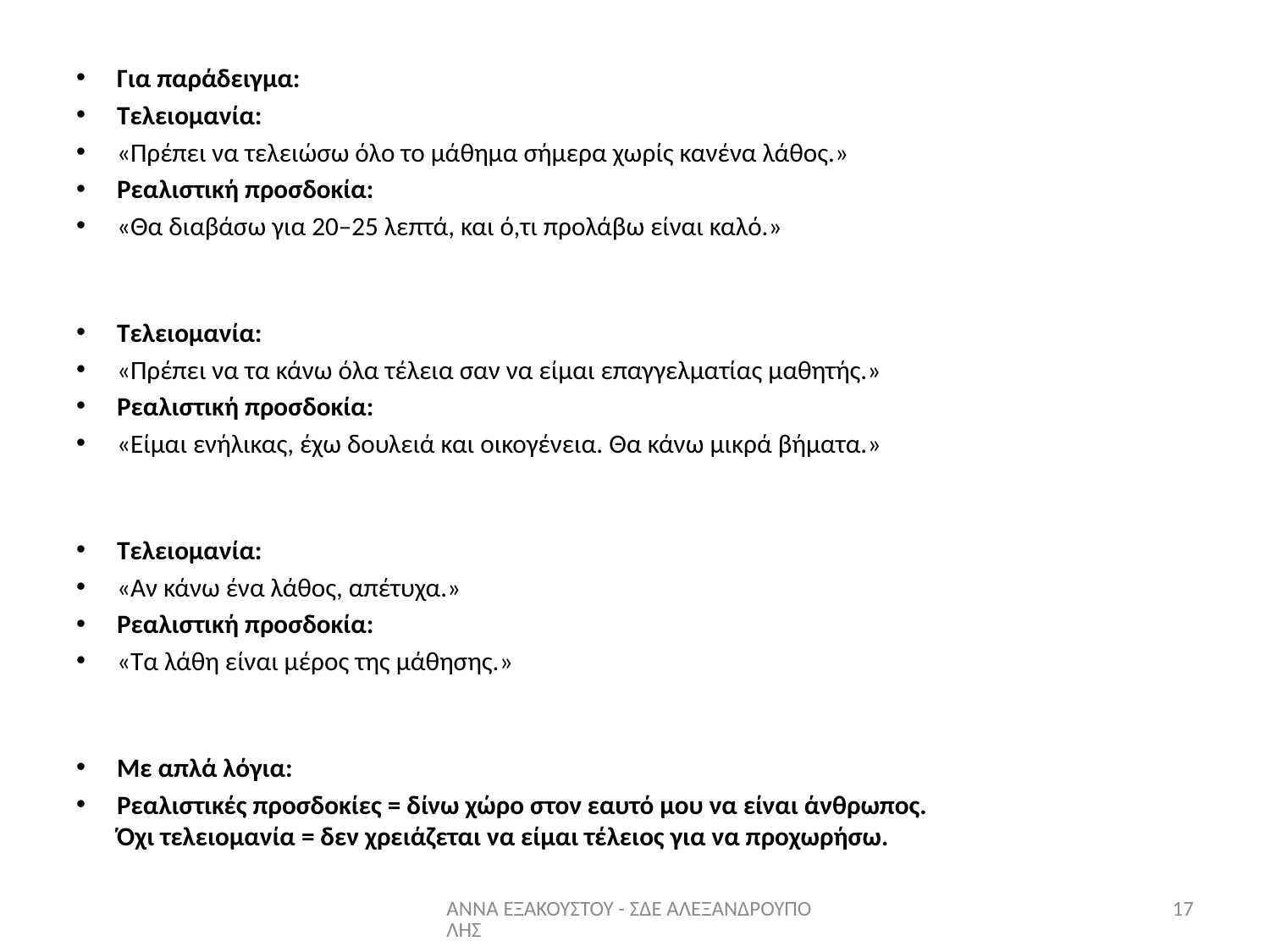

Για παράδειγμα:
Τελειομανία:
«Πρέπει να τελειώσω όλο το μάθημα σήμερα χωρίς κανένα λάθος.»
Ρεαλιστική προσδοκία:
«Θα διαβάσω για 20–25 λεπτά, και ό,τι προλάβω είναι καλό.»

Τελειομανία:
«Πρέπει να τα κάνω όλα τέλεια σαν να είμαι επαγγελματίας μαθητής.»
Ρεαλιστική προσδοκία:
«Είμαι ενήλικας, έχω δουλειά και οικογένεια. Θα κάνω μικρά βήματα.»

Τελειομανία:
«Αν κάνω ένα λάθος, απέτυχα.»
Ρεαλιστική προσδοκία:
«Τα λάθη είναι μέρος της μάθησης.»

Με απλά λόγια:
Ρεαλιστικές προσδοκίες = δίνω χώρο στον εαυτό μου να είναι άνθρωπος.
Όχι τελειομανία = δεν χρειάζεται να είμαι τέλειος για να προχωρήσω.

ΑΝΝΑ ΕΞΑΚΟΥΣΤΟΥ - ΣΔΕ ΑΛΕΞΑΝΔΡΟΥΠΟΛΗΣ
17